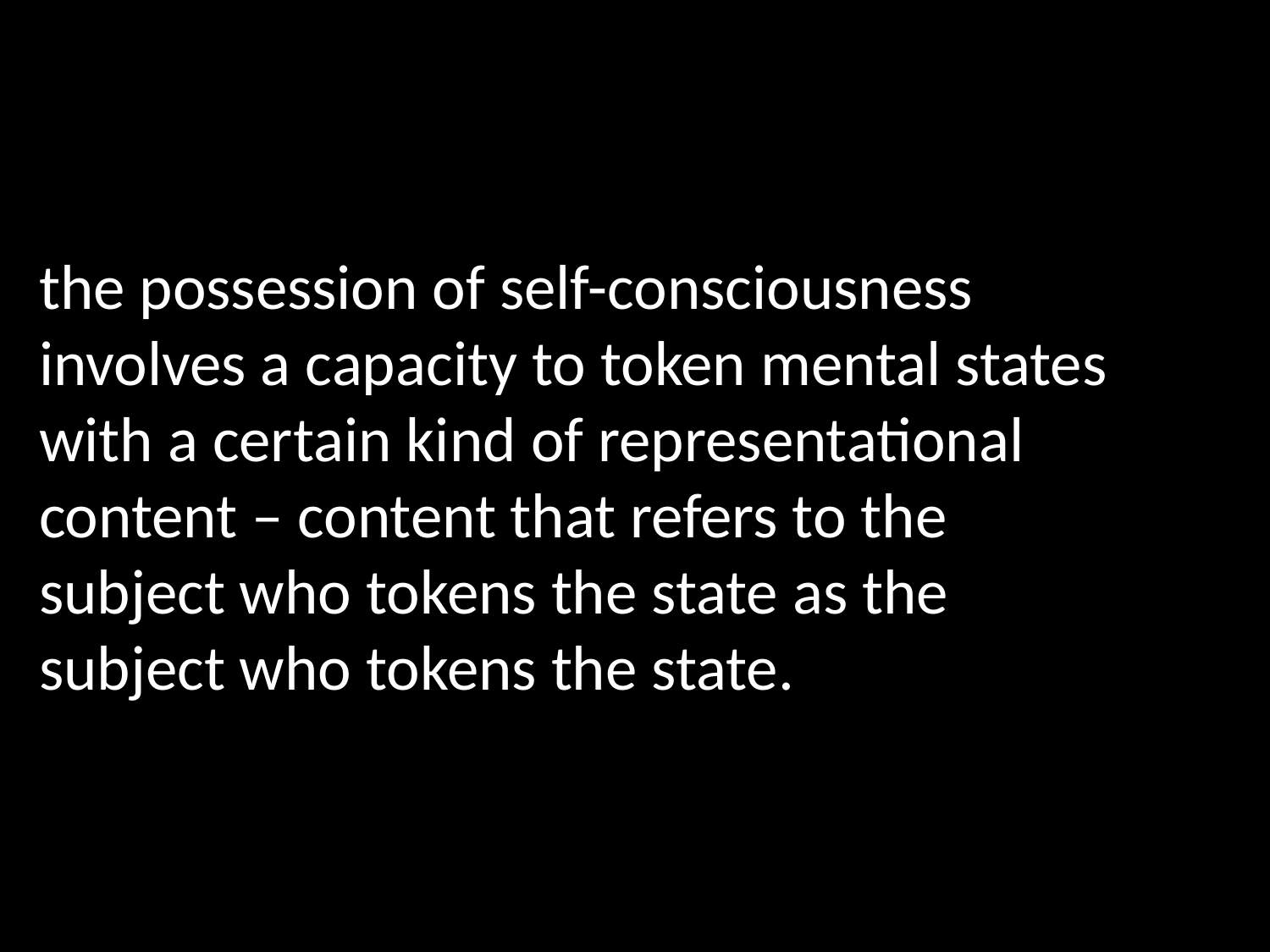

# the possession of self-consciousness involves a capacity to token mental states with a certain kind of representational content – content that refers to the subject who tokens the state as the subject who tokens the state.